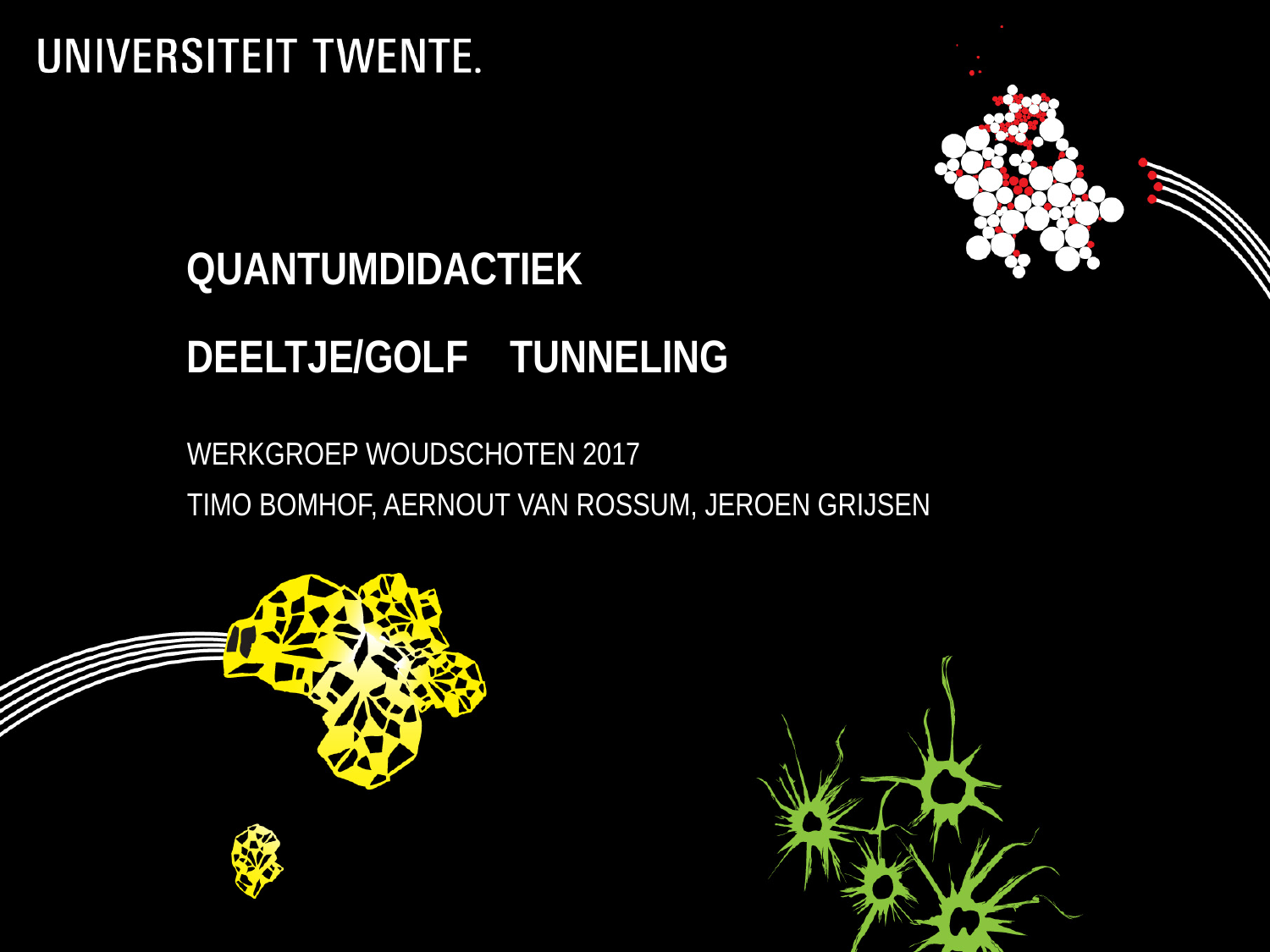

# Quantumdidactiek deeltje/golf    tunneling
Werkgroep Woudschoten 2017
Timo Bomhof, Aernout van Rossum, Jeroen Grijsen